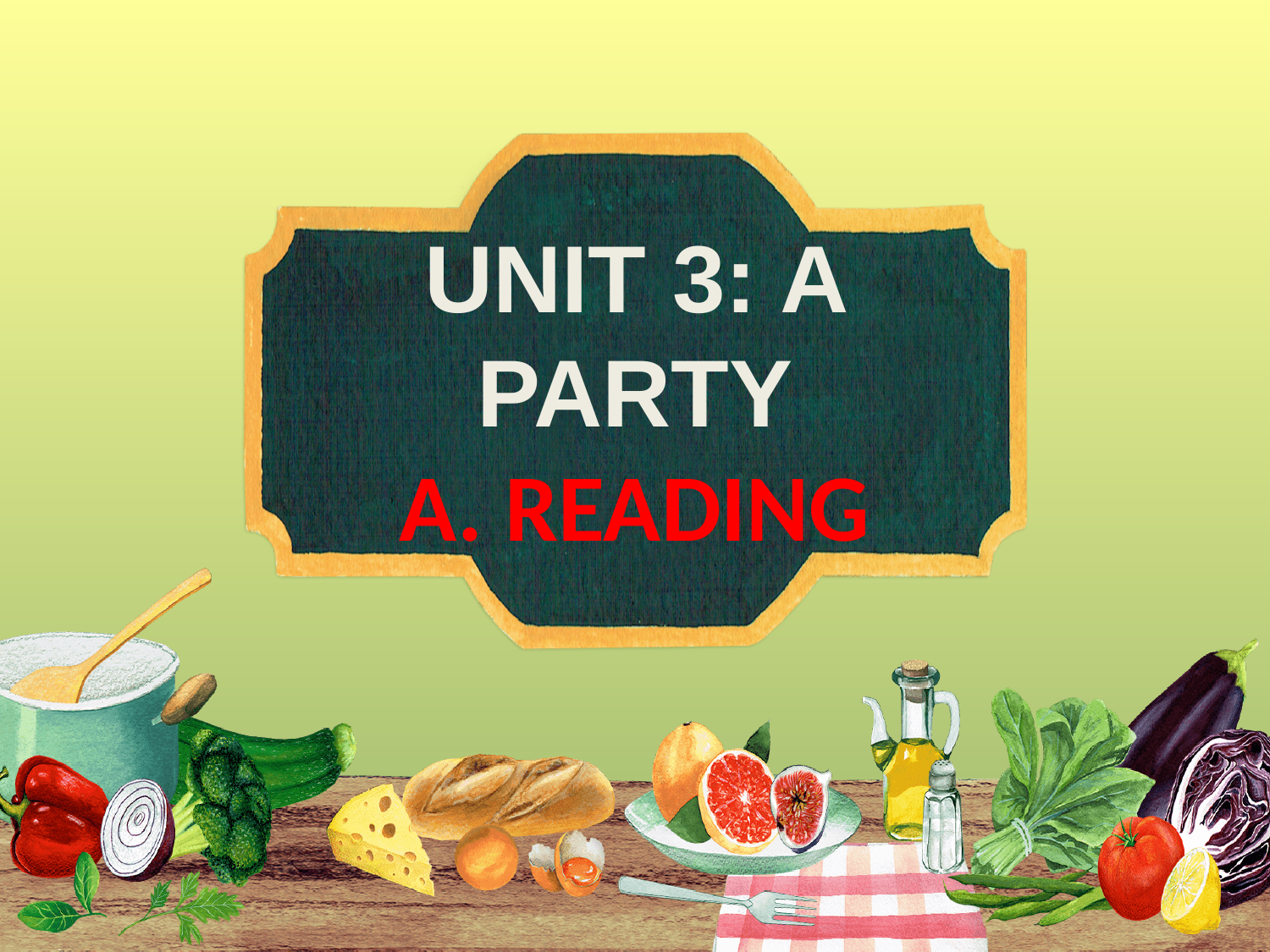

# UNIT 3: A PARTY A. READING